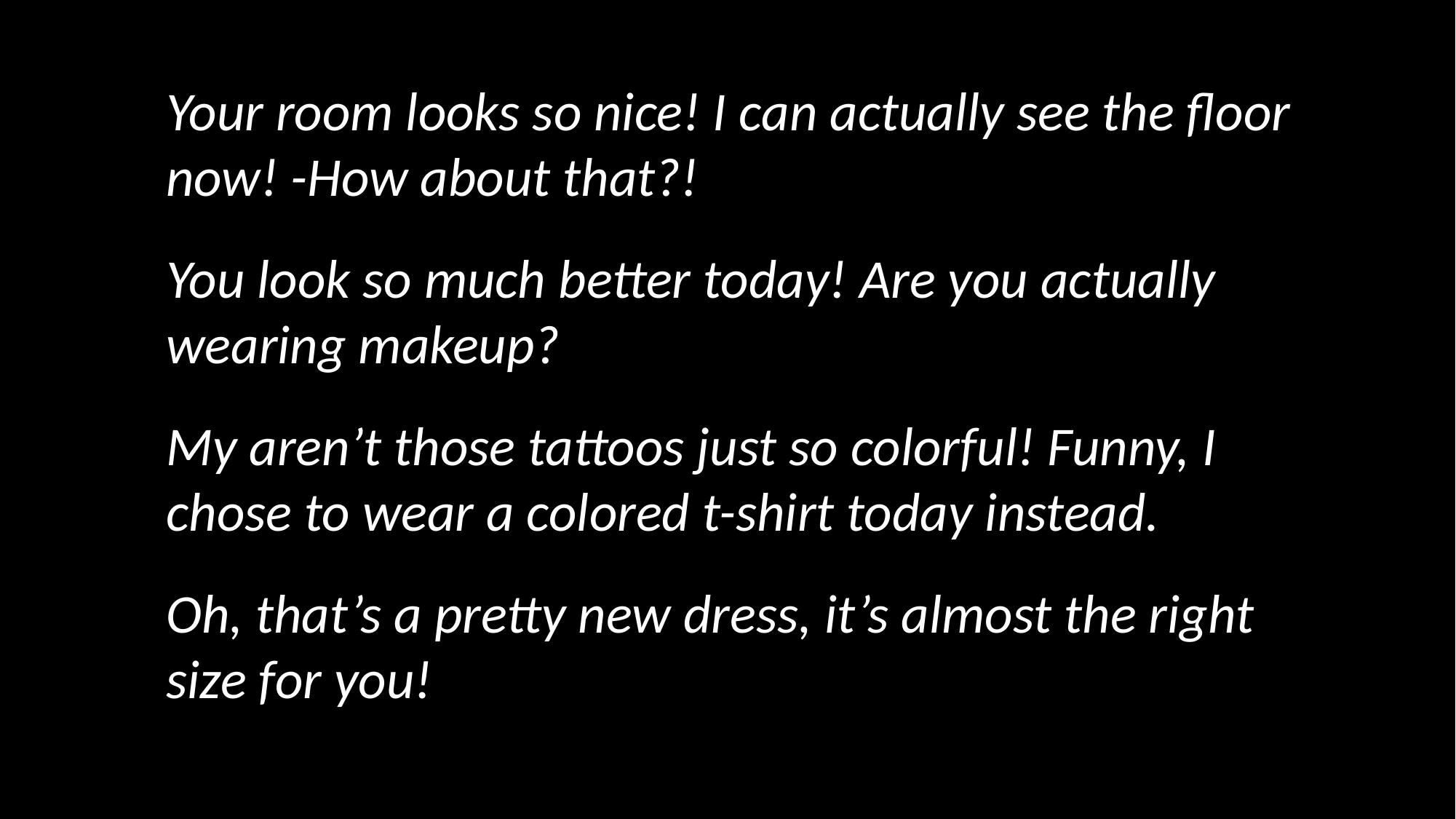

Your room looks so nice! I can actually see the floor now! -How about that?!

You look so much better today! Are you actually wearing makeup?

My aren’t those tattoos just so colorful! Funny, I chose to wear a colored t-shirt today instead.

Oh, that’s a pretty new dress, it’s almost the right size for you!